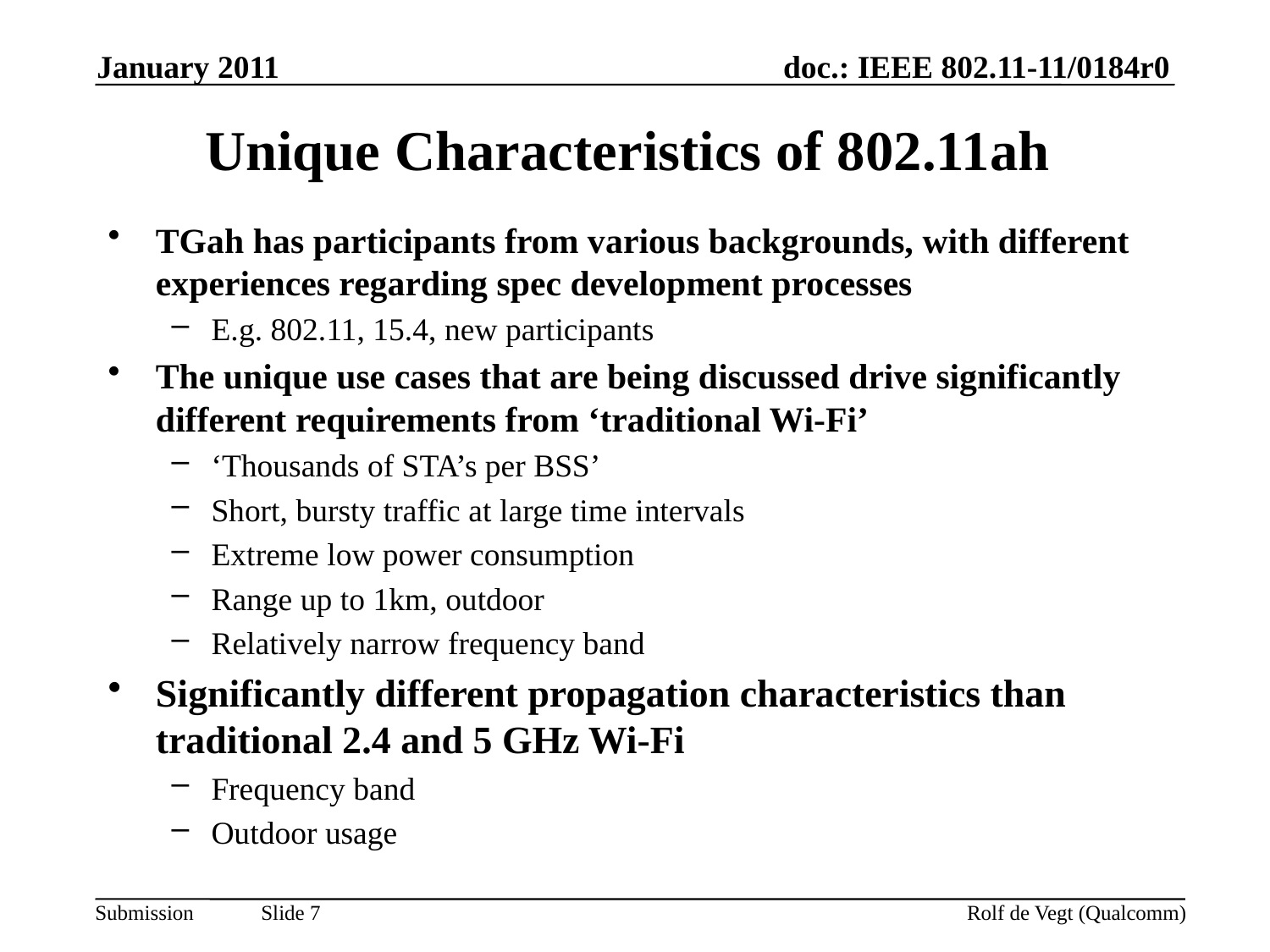

January 2011
# Unique Characteristics of 802.11ah
TGah has participants from various backgrounds, with different experiences regarding spec development processes
E.g. 802.11, 15.4, new participants
The unique use cases that are being discussed drive significantly different requirements from ‘traditional Wi-Fi’
‘Thousands of STA’s per BSS’
Short, bursty traffic at large time intervals
Extreme low power consumption
Range up to 1km, outdoor
Relatively narrow frequency band
Significantly different propagation characteristics than traditional 2.4 and 5 GHz Wi-Fi
Frequency band
Outdoor usage

Rolf de Vegt (Qualcomm)
Slide 7